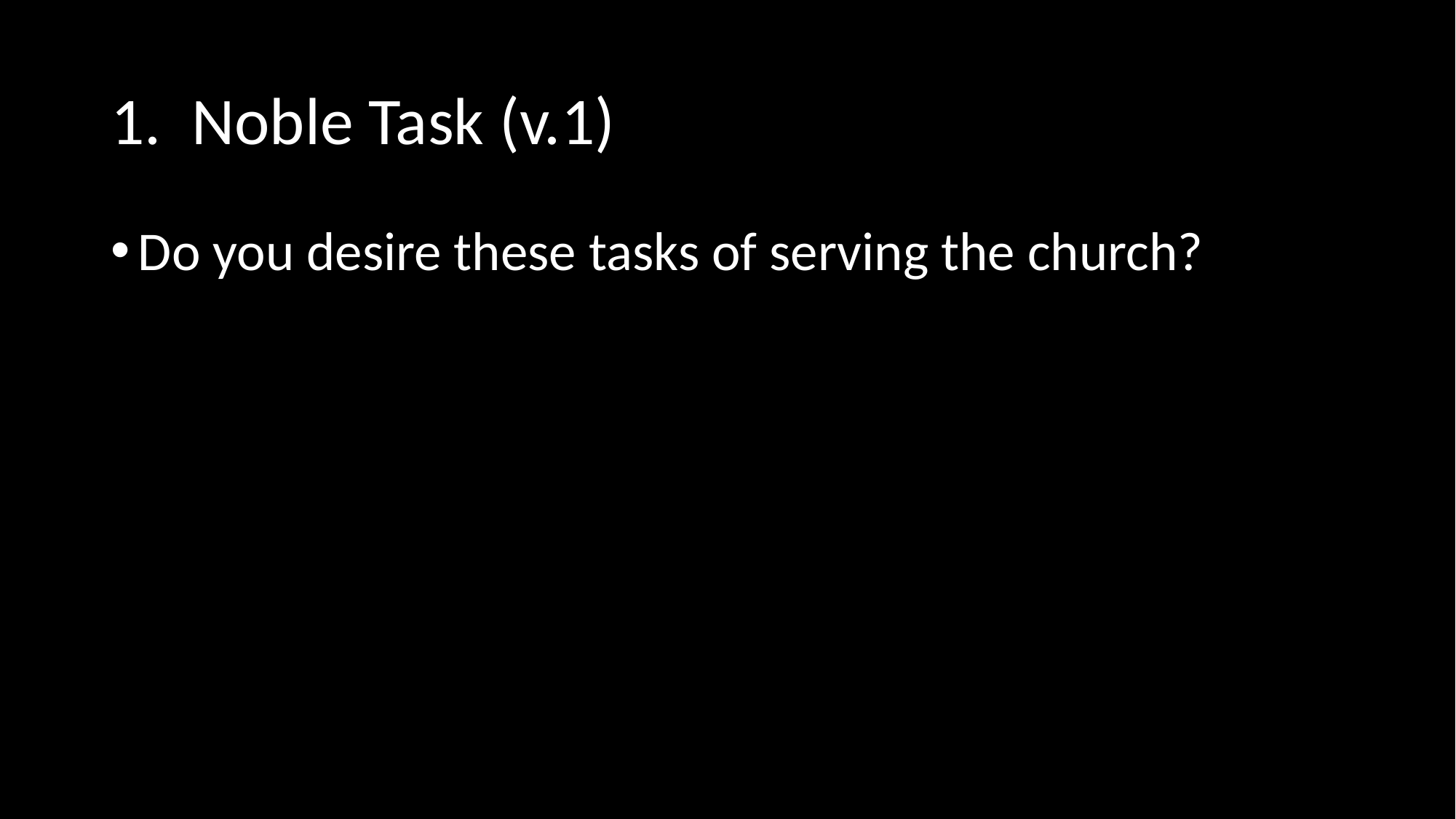

# 1.  Noble Task (v.1)
Do you desire these tasks of serving the church?